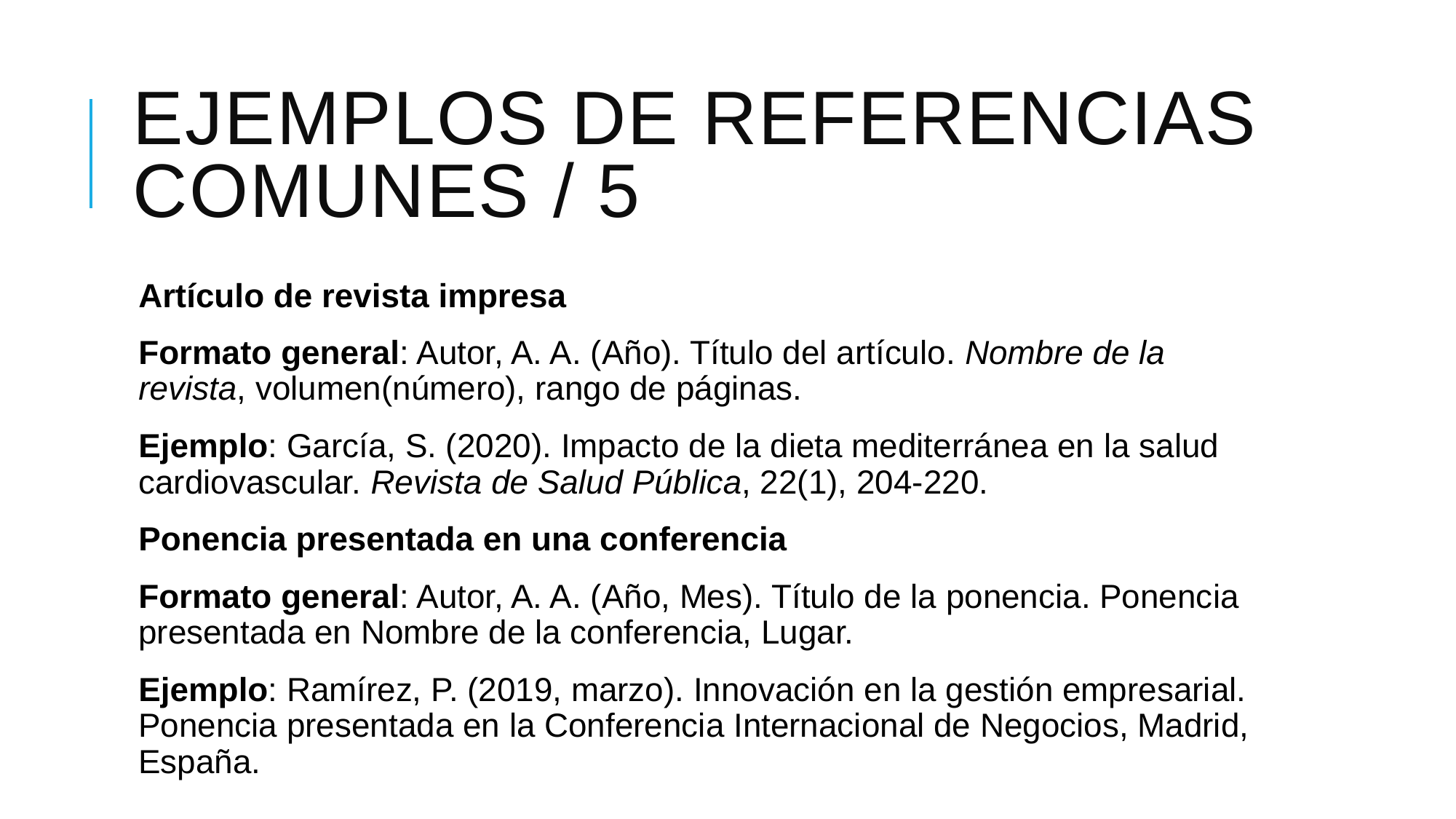

# Ejemplos de Referencias Comunes / 5
Artículo de revista impresa
Formato general: Autor, A. A. (Año). Título del artículo. Nombre de la revista, volumen(número), rango de páginas.
Ejemplo: García, S. (2020). Impacto de la dieta mediterránea en la salud cardiovascular. Revista de Salud Pública, 22(1), 204-220.
Ponencia presentada en una conferencia
Formato general: Autor, A. A. (Año, Mes). Título de la ponencia. Ponencia presentada en Nombre de la conferencia, Lugar.
Ejemplo: Ramírez, P. (2019, marzo). Innovación en la gestión empresarial. Ponencia presentada en la Conferencia Internacional de Negocios, Madrid, España.